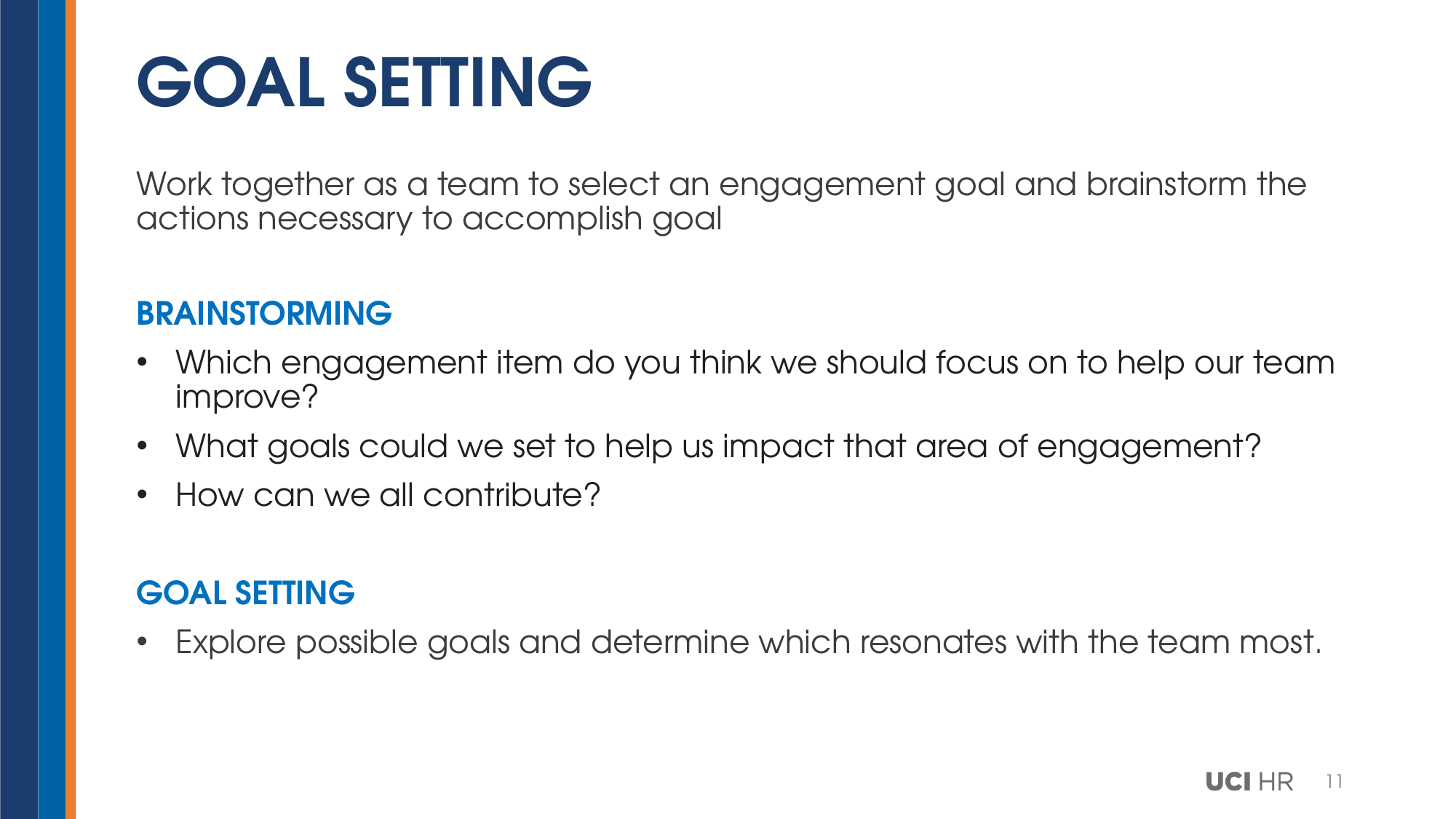

# GOAL SETTING
Work together as a team to select an engagement goal and brainstorm the actions necessary to accomplish goal

BRAINSTORMING
Which engagement item do you think we should focus on to help our team improve?
What goals could we set to help us impact that area of engagement?
How can we all contribute?

GOAL SETTING
Explore possible goals and determine which resonates with the team most.

11